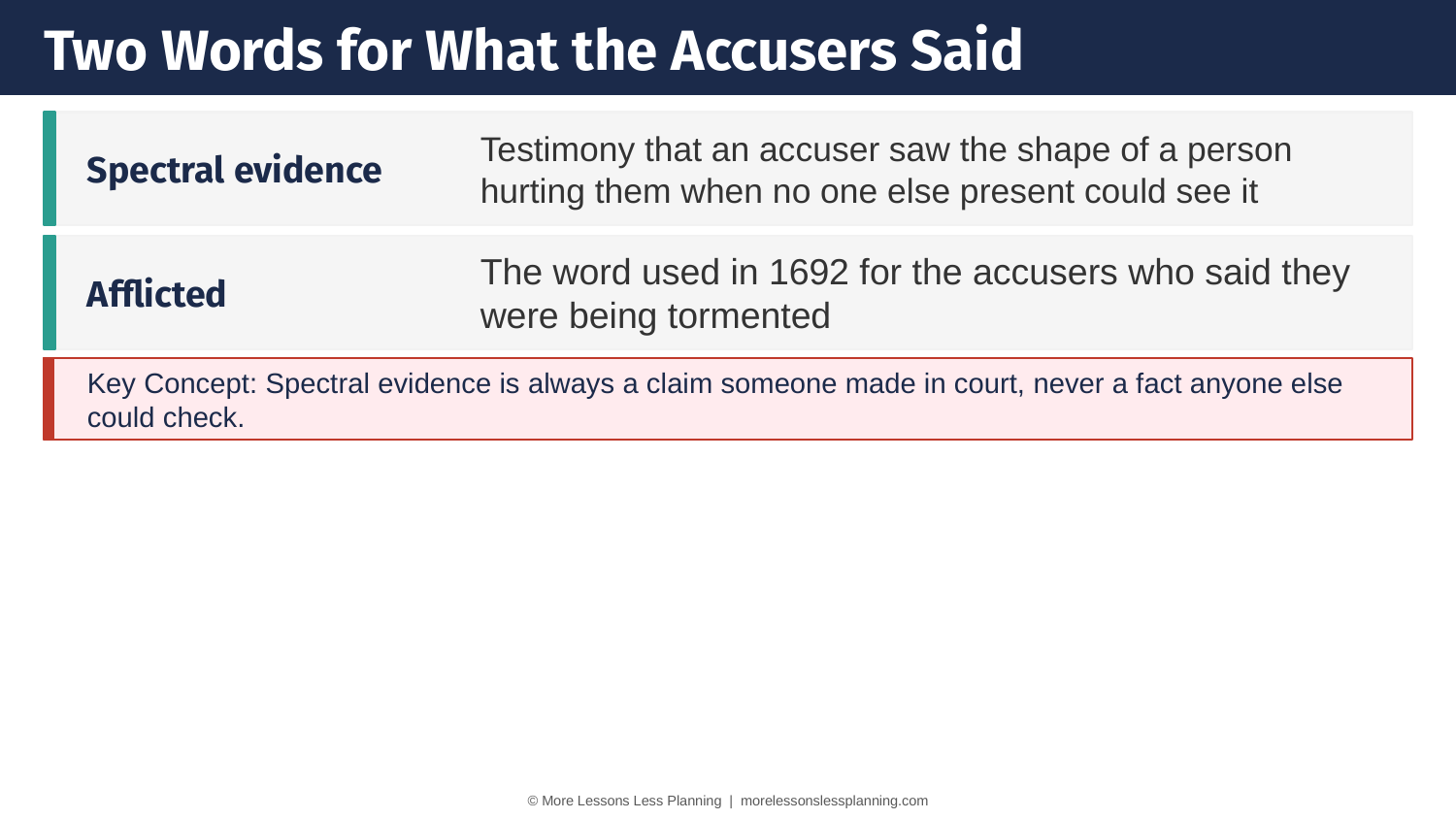

Two Words for What the Accusers Said

Spectral evidence
Testimony that an accuser saw the shape of a person hurting them when no one else present could see it

Afflicted
The word used in 1692 for the accusers who said they were being tormented

Key Concept: Spectral evidence is always a claim someone made in court, never a fact anyone else could check.
© More Lessons Less Planning  |  morelessonslessplanning.com